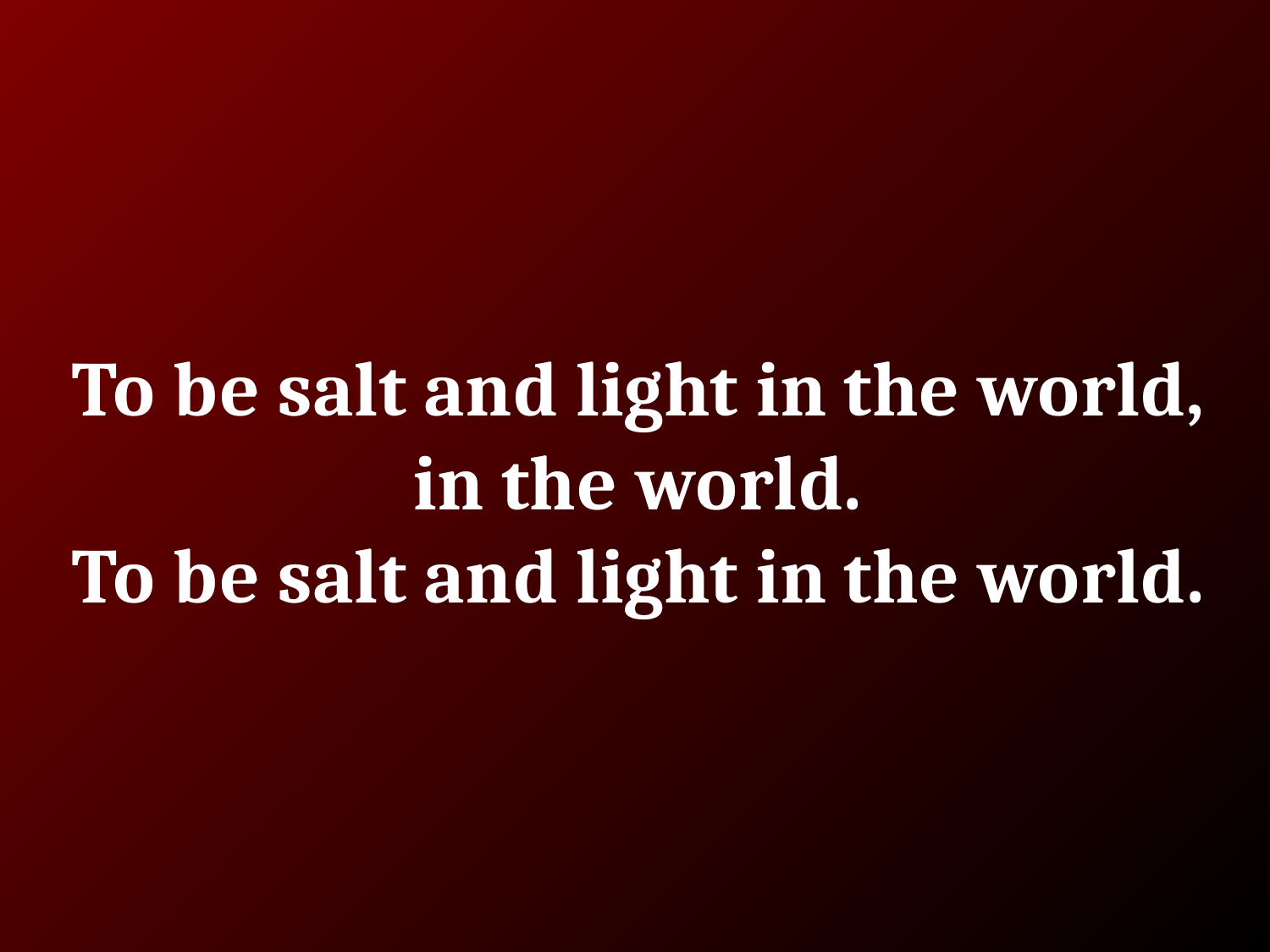

# To be salt and light in the world, in the world.
To be salt and light in the world.